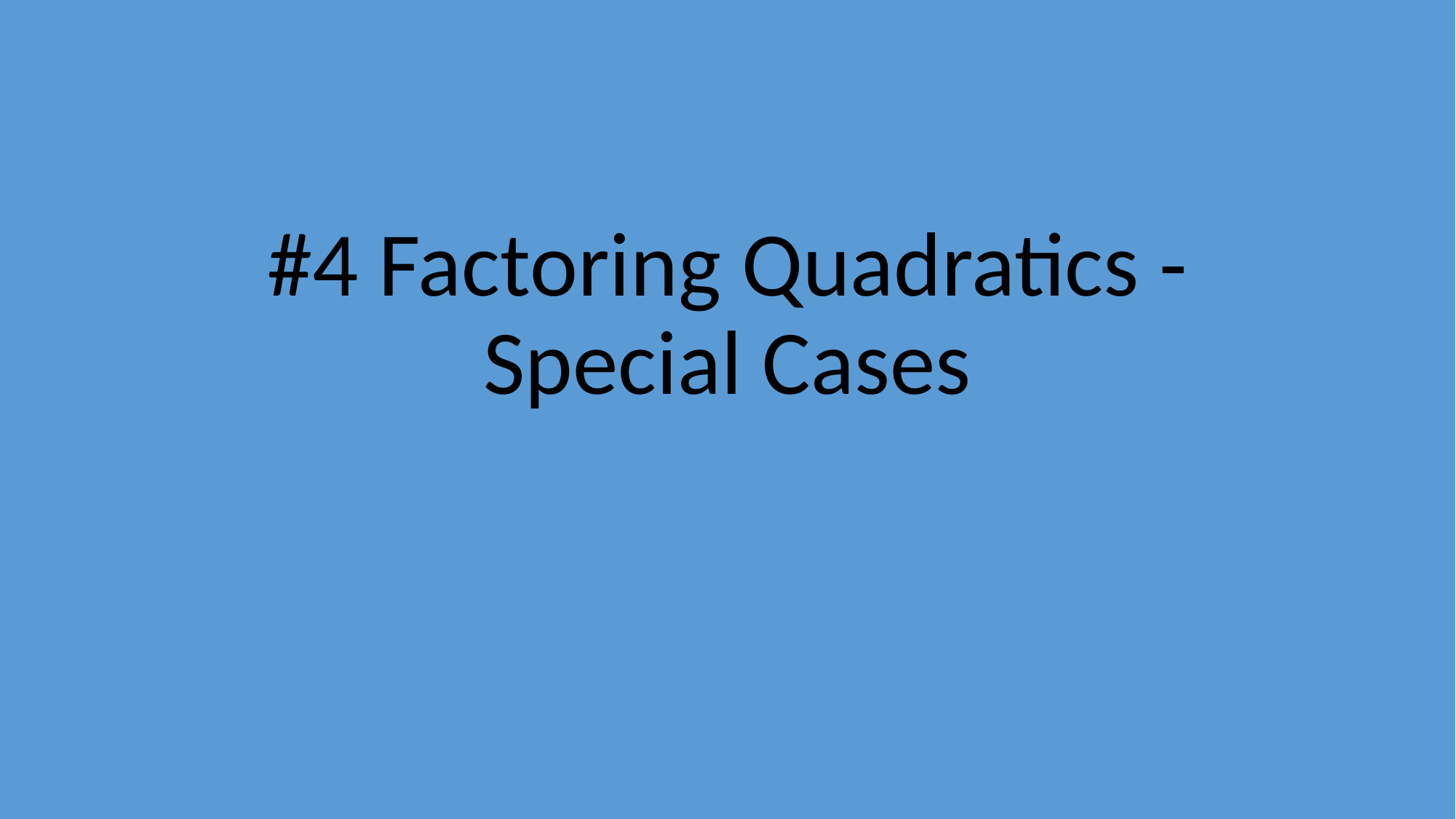

# #4 Factoring Quadratics - Special Cases